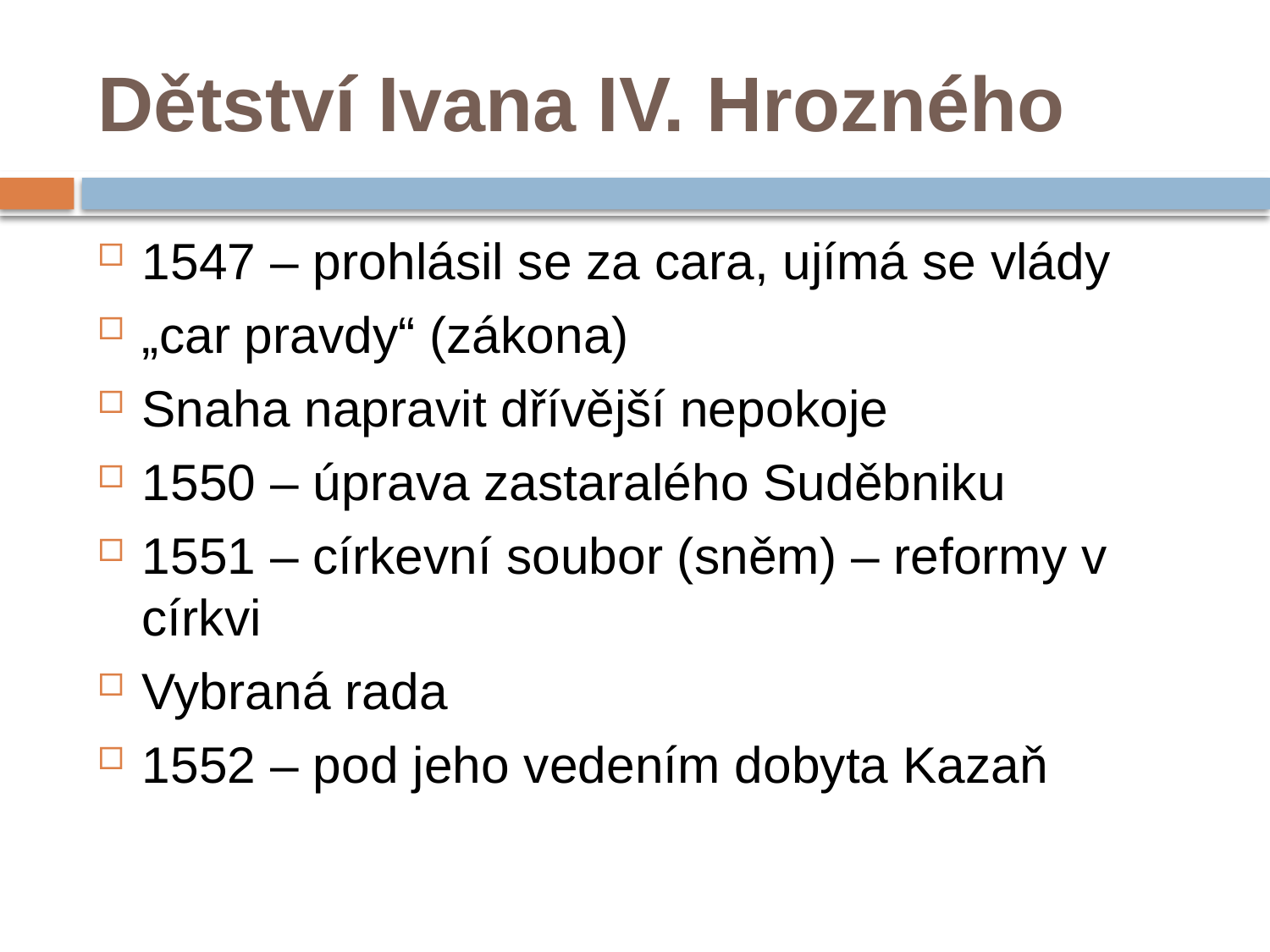

# Dětství Ivana IV. Hrozného
1547 – prohlásil se za cara, ujímá se vlády
„car pravdy“ (zákona)
Snaha napravit dřívější nepokoje
1550 – úprava zastaralého Suděbniku
1551 – církevní soubor (sněm) – reformy v církvi
Vybraná rada
1552 – pod jeho vedením dobyta Kazaň